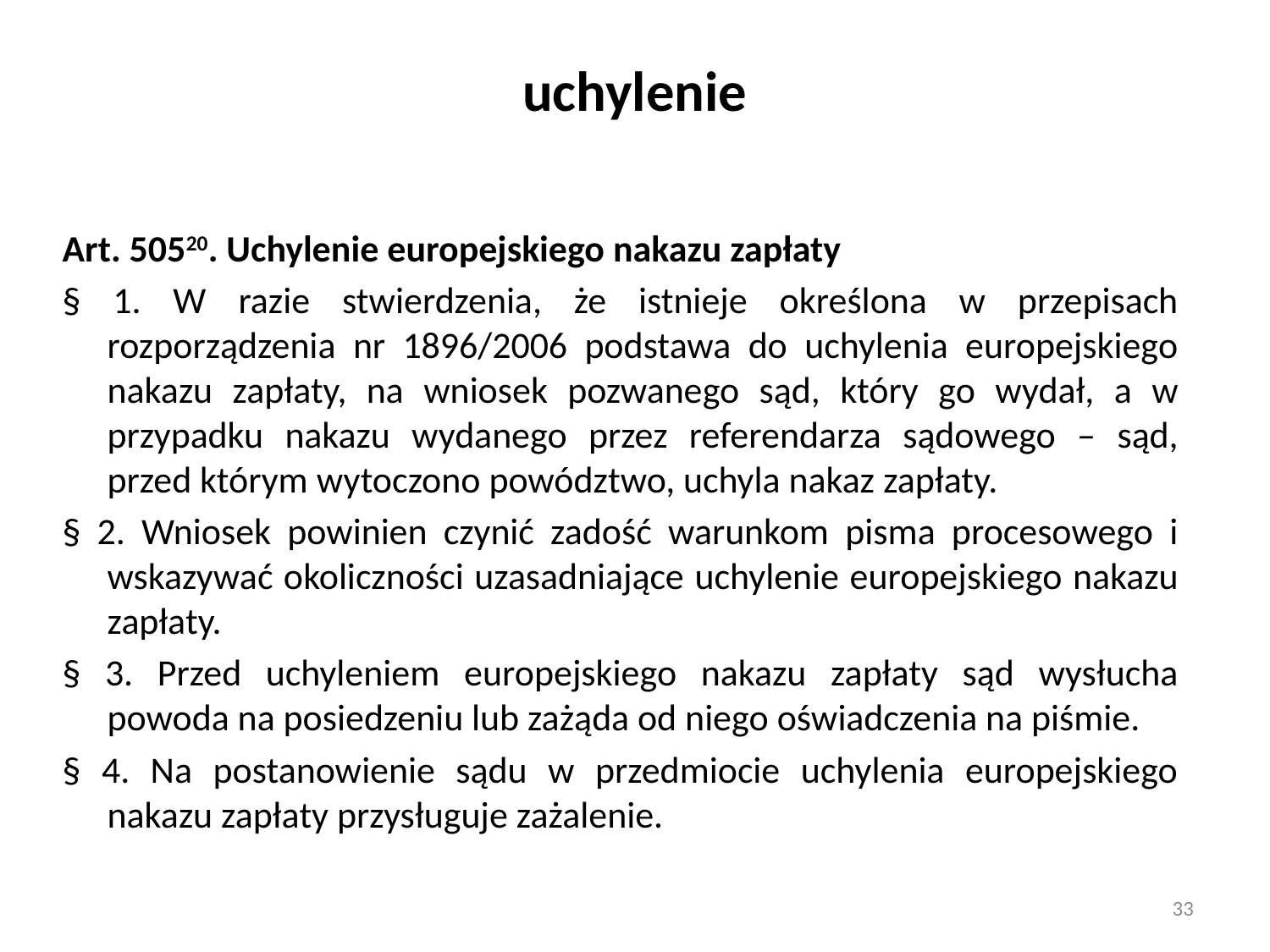

# uchylenie
Art. 50520. Uchylenie europejskiego nakazu zapłaty
§ 1. W razie stwierdzenia, że istnieje określona w przepisach rozporządzenia nr 1896/2006 podstawa do uchylenia europejskiego nakazu zapłaty, na wniosek pozwanego sąd, który go wydał, a w przypadku nakazu wydanego przez referendarza sądowego – sąd, przed którym wytoczono powództwo, uchyla nakaz zapłaty.
§ 2. Wniosek powinien czynić zadość warunkom pisma procesowego i wskazywać okoliczności uzasadniające uchylenie europejskiego nakazu zapłaty.
§ 3. Przed uchyleniem europejskiego nakazu zapłaty sąd wysłucha powoda na posiedzeniu lub zażąda od niego oświadczenia na piśmie.
§ 4. Na postanowienie sądu w przedmiocie uchylenia europejskiego nakazu zapłaty przysługuje zażalenie.

33